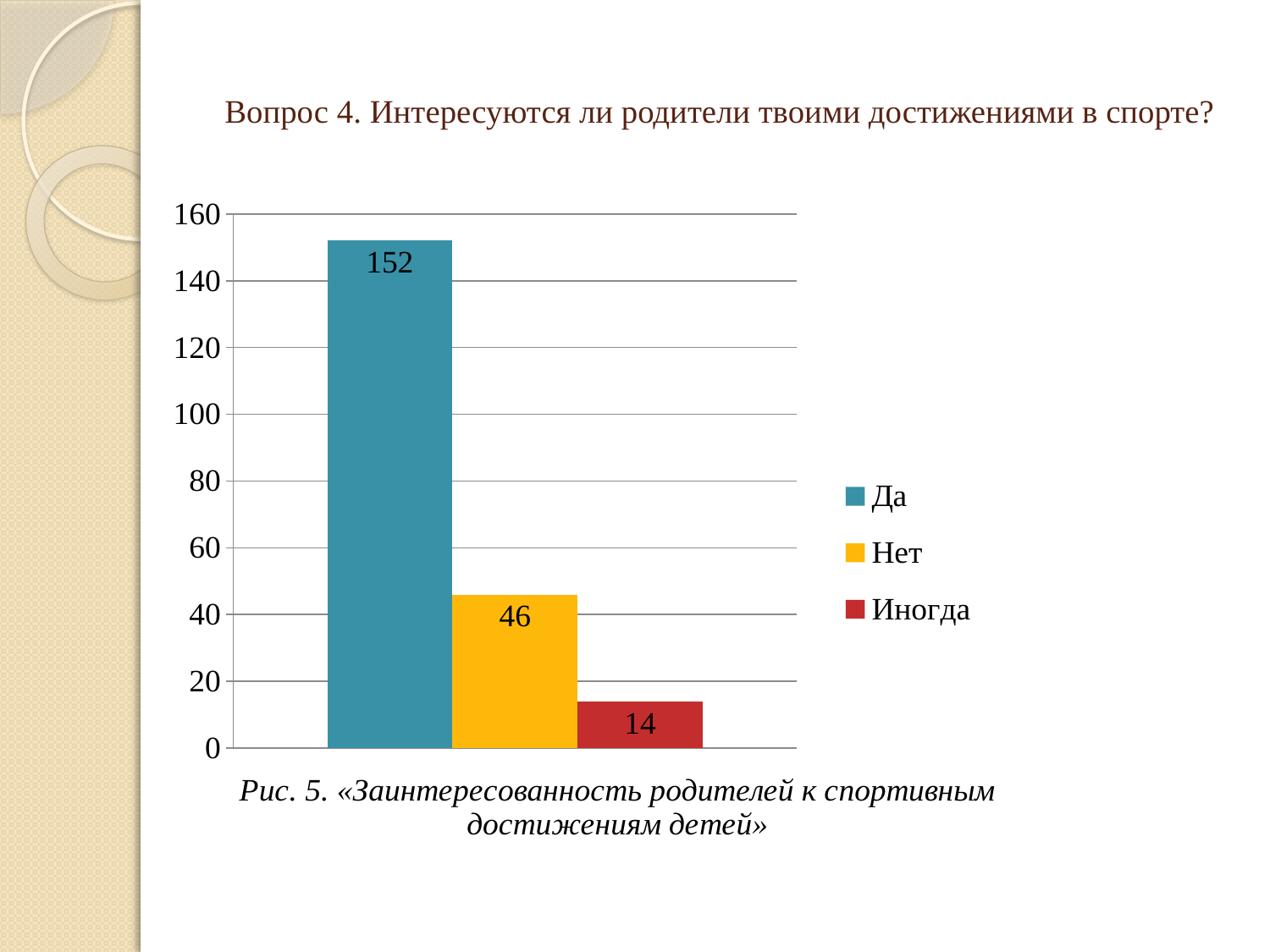

# Вопрос 4. Интересуются ли родители твоими достижениями в спорте?

### Chart

| Category | Да | Нет | Иногда |
|---|---|---|---|
| Категория 1 | 152.0 | 46.0 | 14.0 |